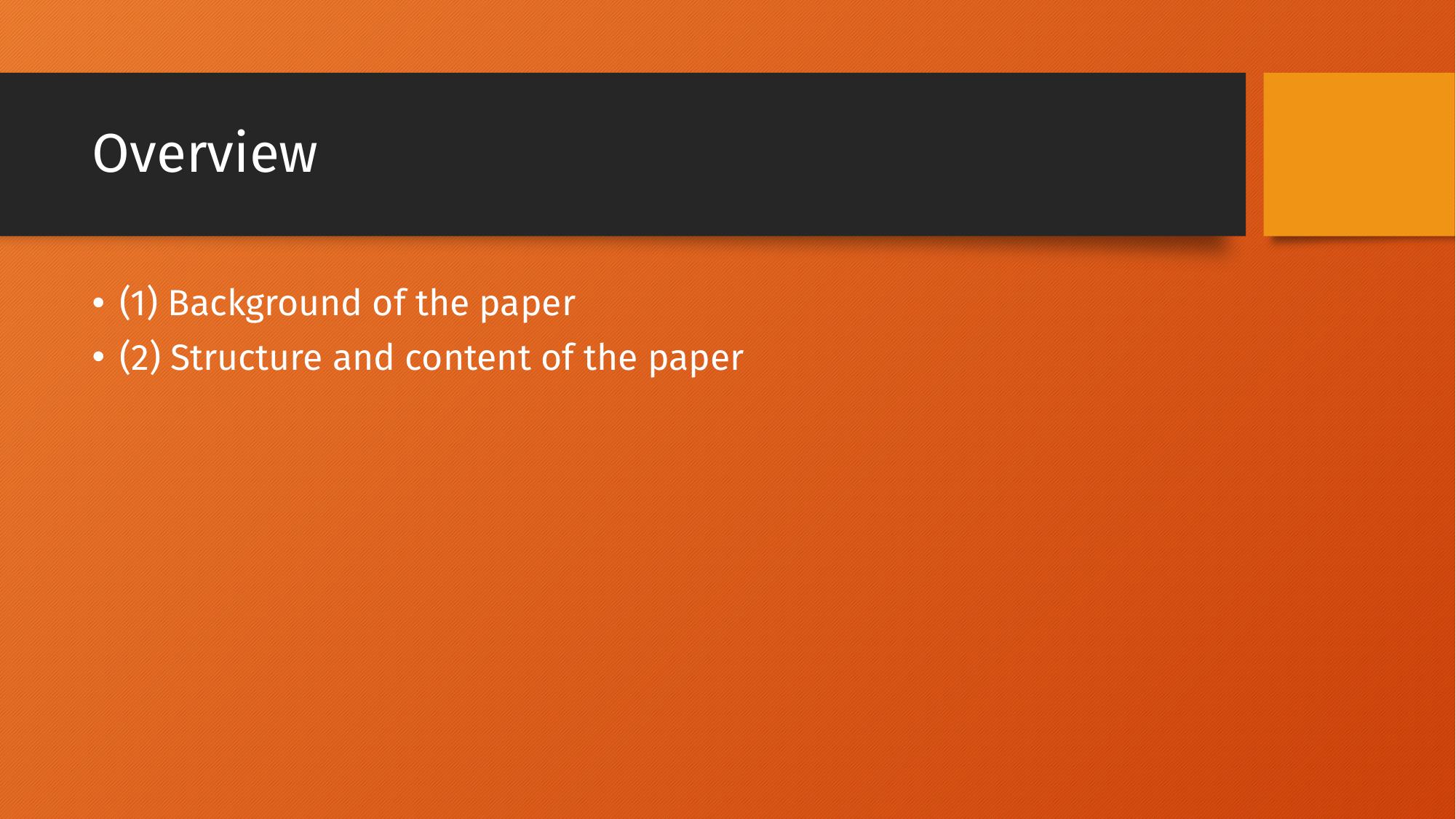

# Overview
(1) Background of the paper
(2) Structure and content of the paper